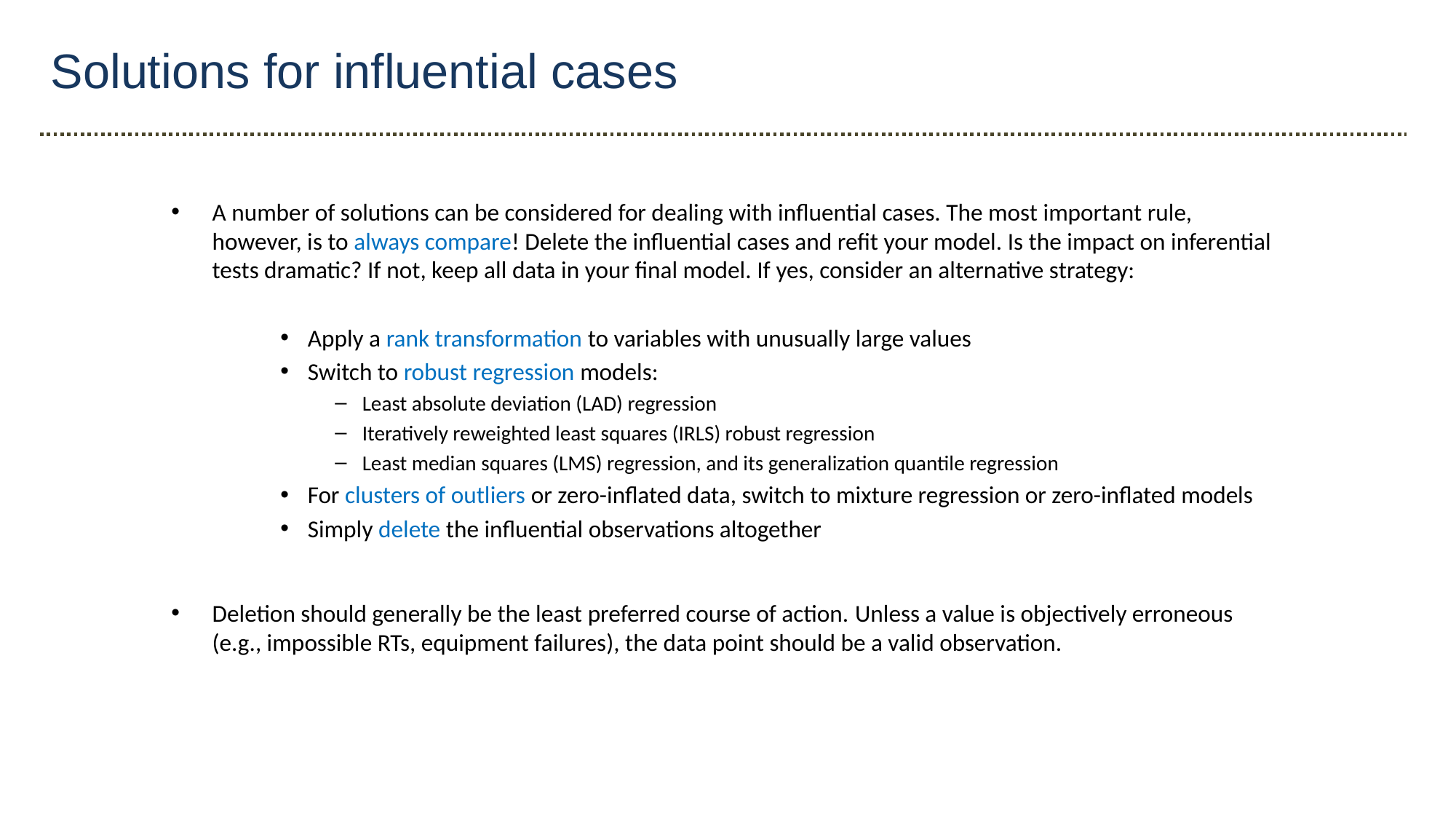

Solutions for influential cases
A number of solutions can be considered for dealing with influential cases. The most important rule, however, is to always compare! Delete the influential cases and refit your model. Is the impact on inferential tests dramatic? If not, keep all data in your final model. If yes, consider an alternative strategy:

Apply a rank transformation to variables with unusually large values
Switch to robust regression models:
Least absolute deviation (LAD) regression
Iteratively reweighted least squares (IRLS) robust regression
Least median squares (LMS) regression, and its generalization quantile regression
For clusters of outliers or zero-inflated data, switch to mixture regression or zero-inflated models
Simply delete the influential observations altogether

Deletion should generally be the least preferred course of action. Unless a value is objectively erroneous (e.g., impossible RTs, equipment failures), the data point should be a valid observation.